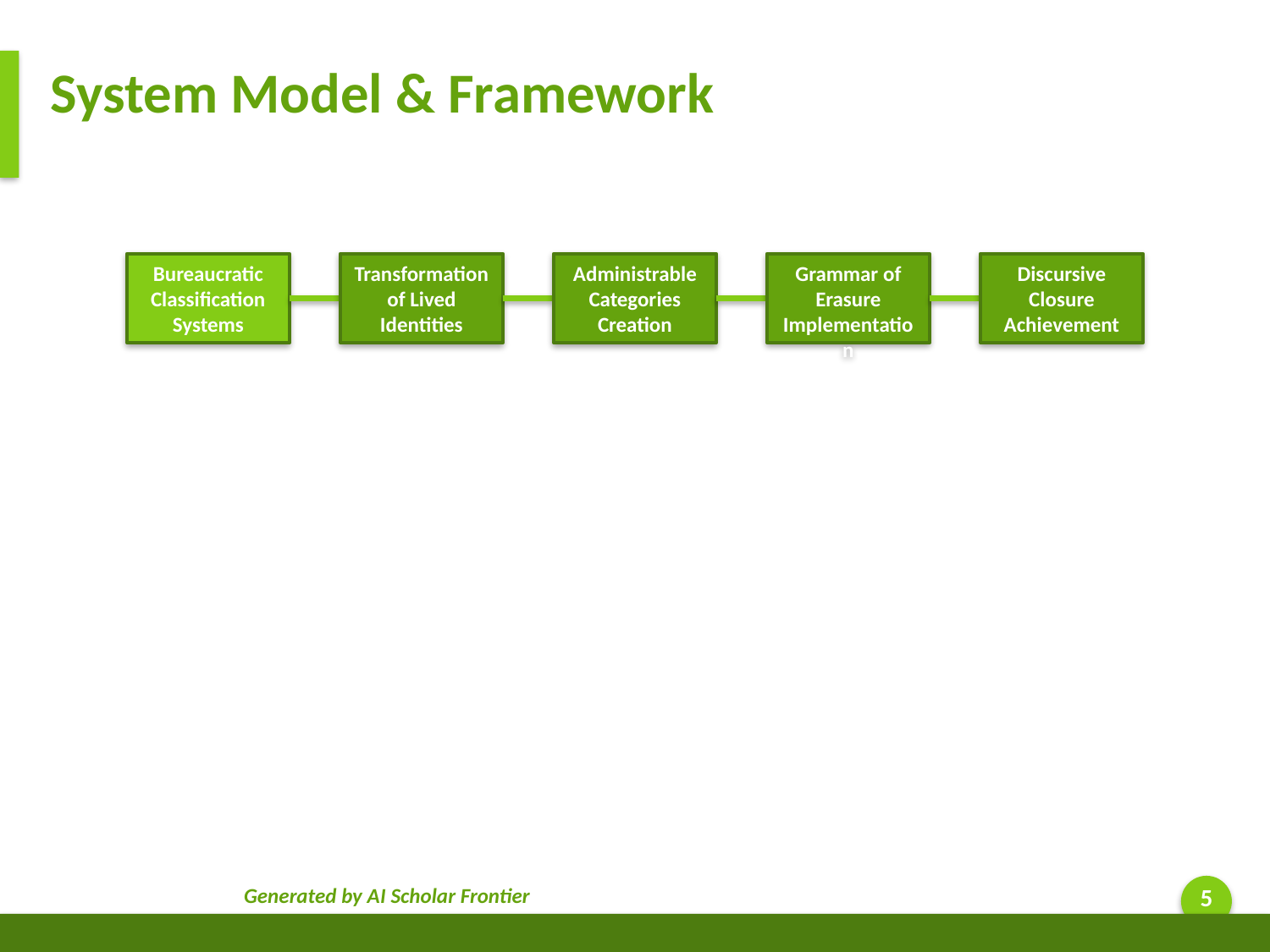

System Model & Framework
Bureaucratic Classification Systems
Transformation of Lived Identities
Administrable Categories Creation
Grammar of Erasure Implementation
Discursive Closure Achievement
Generated by AI Scholar Frontier

5